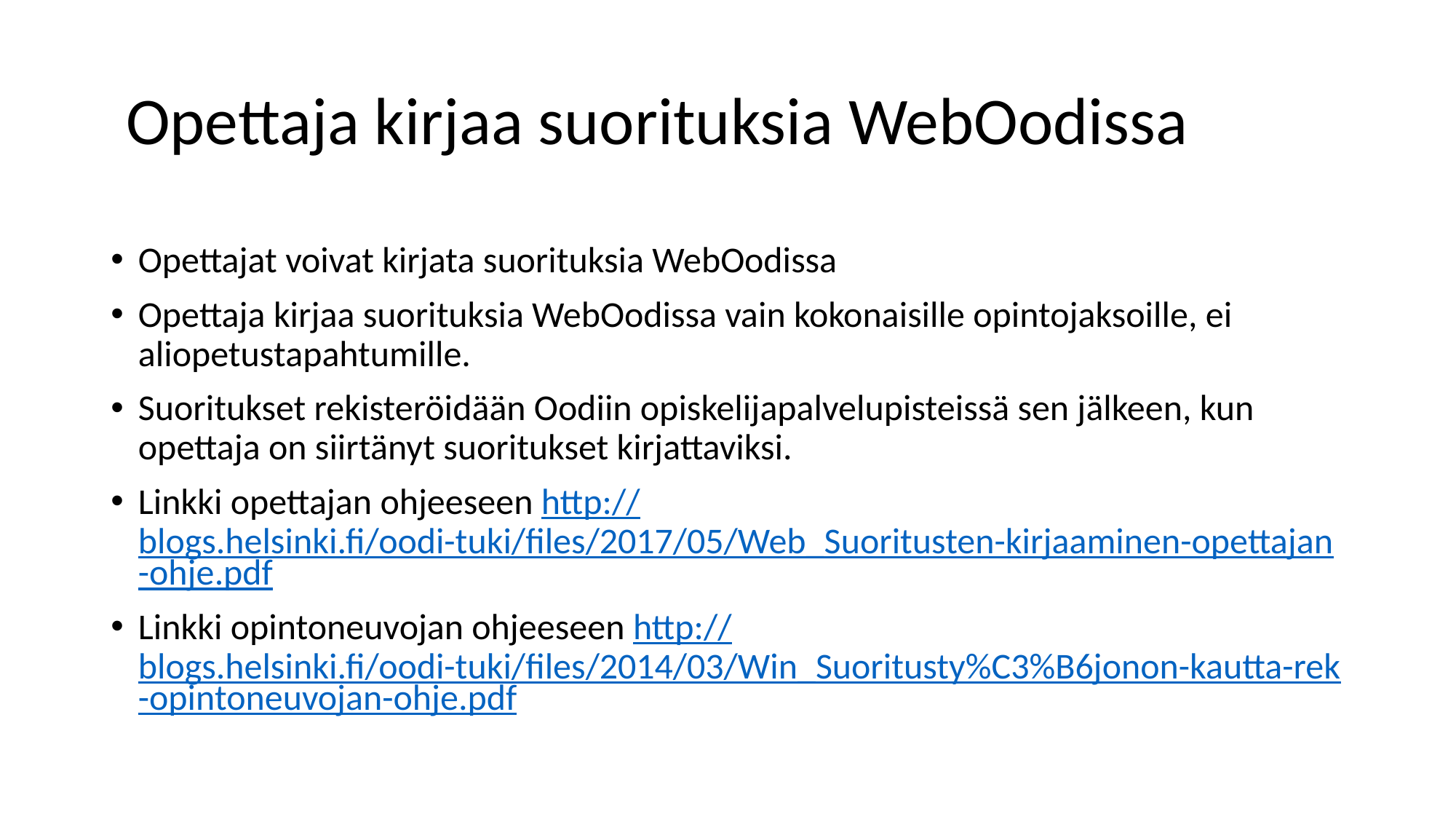

# Opettaja kirjaa suorituksia WebOodissa
Opettajat voivat kirjata suorituksia WebOodissa
Opettaja kirjaa suorituksia WebOodissa vain kokonaisille opintojaksoille, ei aliopetustapahtumille.
Suoritukset rekisteröidään Oodiin opiskelijapalvelupisteissä sen jälkeen, kun opettaja on siirtänyt suoritukset kirjattaviksi.
Linkki opettajan ohjeeseen http://blogs.helsinki.fi/oodi-tuki/files/2017/05/Web_Suoritusten-kirjaaminen-opettajan-ohje.pdf
Linkki opintoneuvojan ohjeeseen http://blogs.helsinki.fi/oodi-tuki/files/2014/03/Win_Suoritusty%C3%B6jonon-kautta-rek-opintoneuvojan-ohje.pdf